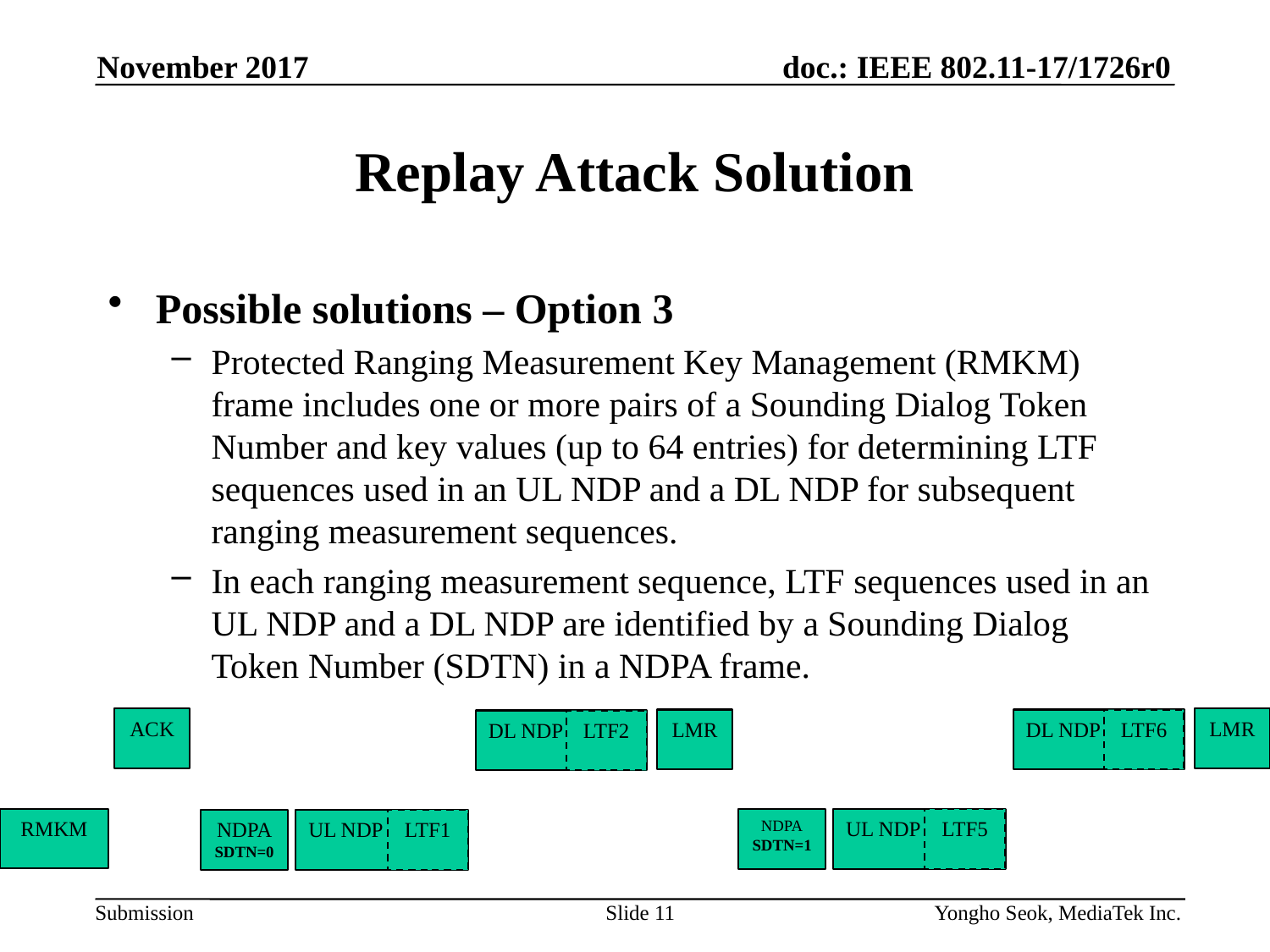

November 2017
# Replay Attack Solution
Possible solutions – Option 3
Protected Ranging Measurement Key Management (RMKM) frame includes one or more pairs of a Sounding Dialog Token Number and key values (up to 64 entries) for determining LTF sequences used in an UL NDP and a DL NDP for subsequent ranging measurement sequences.
In each ranging measurement sequence, LTF sequences used in an UL NDP and a DL NDP are identified by a Sounding Dialog Token Number (SDTN) in a NDPA frame.

ACK
LMR
LMR
DL NDP
LTF6
DL NDP
LTF2
RMKM
NDPA
SDTN=1
UL NDP
LTF5
NDPA
SDTN=0
UL NDP
LTF1
Slide 11
Yongho Seok, MediaTek Inc.